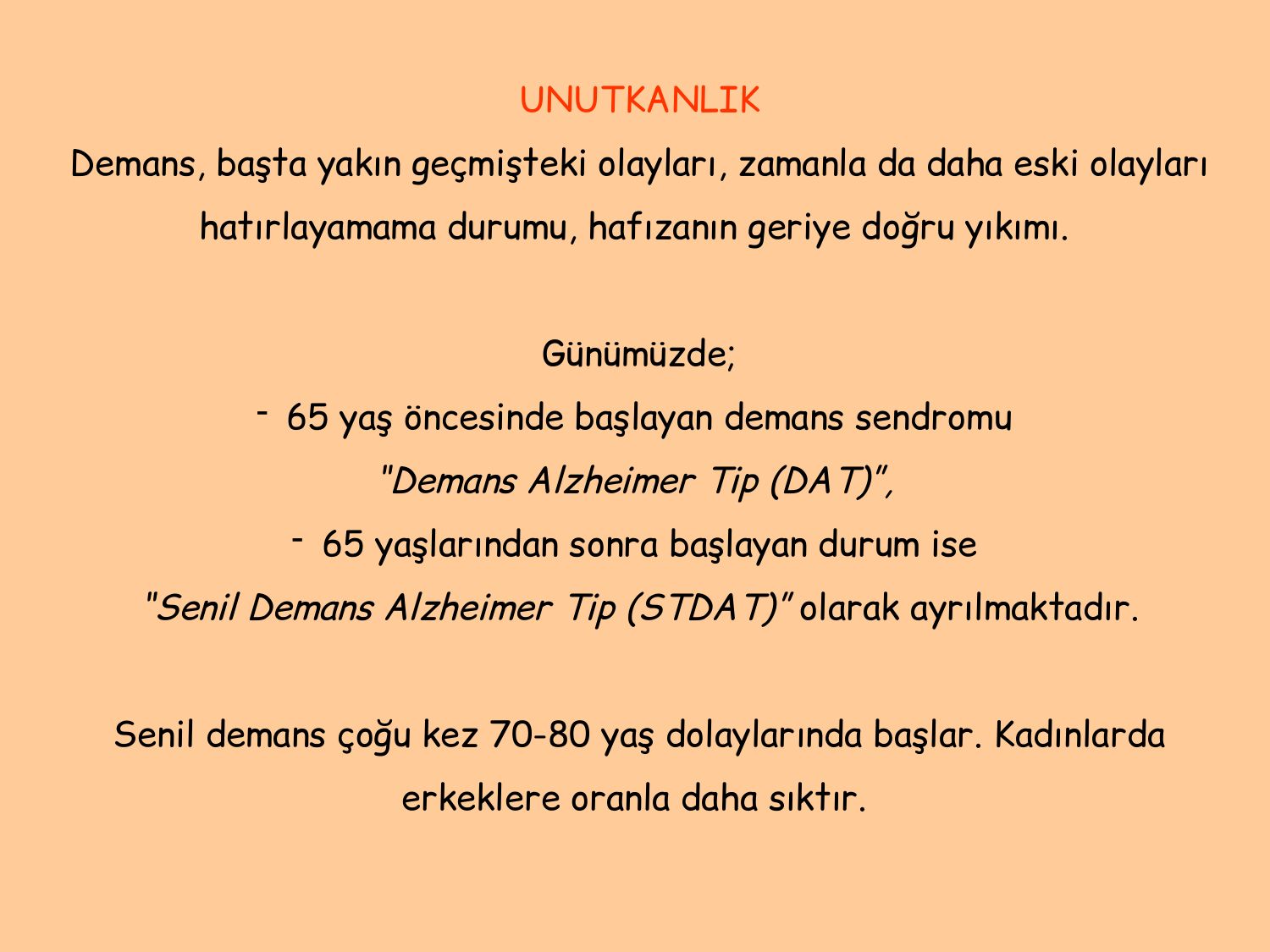

UNUTKANLIK
Demans, başta yakın geçmişteki olayları, zamanla da daha eski olayları hatırlayamama durumu, hafızanın geriye doğru yıkımı.

Günümüzde;
65 yaş öncesinde başlayan demans sendromu
“Demans Alzheimer Tip (DAT)”,
65 yaşlarından sonra başlayan durum ise
“Senil Demans Alzheimer Tip (STDAT)” olarak ayrılmaktadır.

Senil demans çoğu kez 70-80 yaş dolaylarında başlar. Kadınlarda erkeklere oranla daha sıktır.